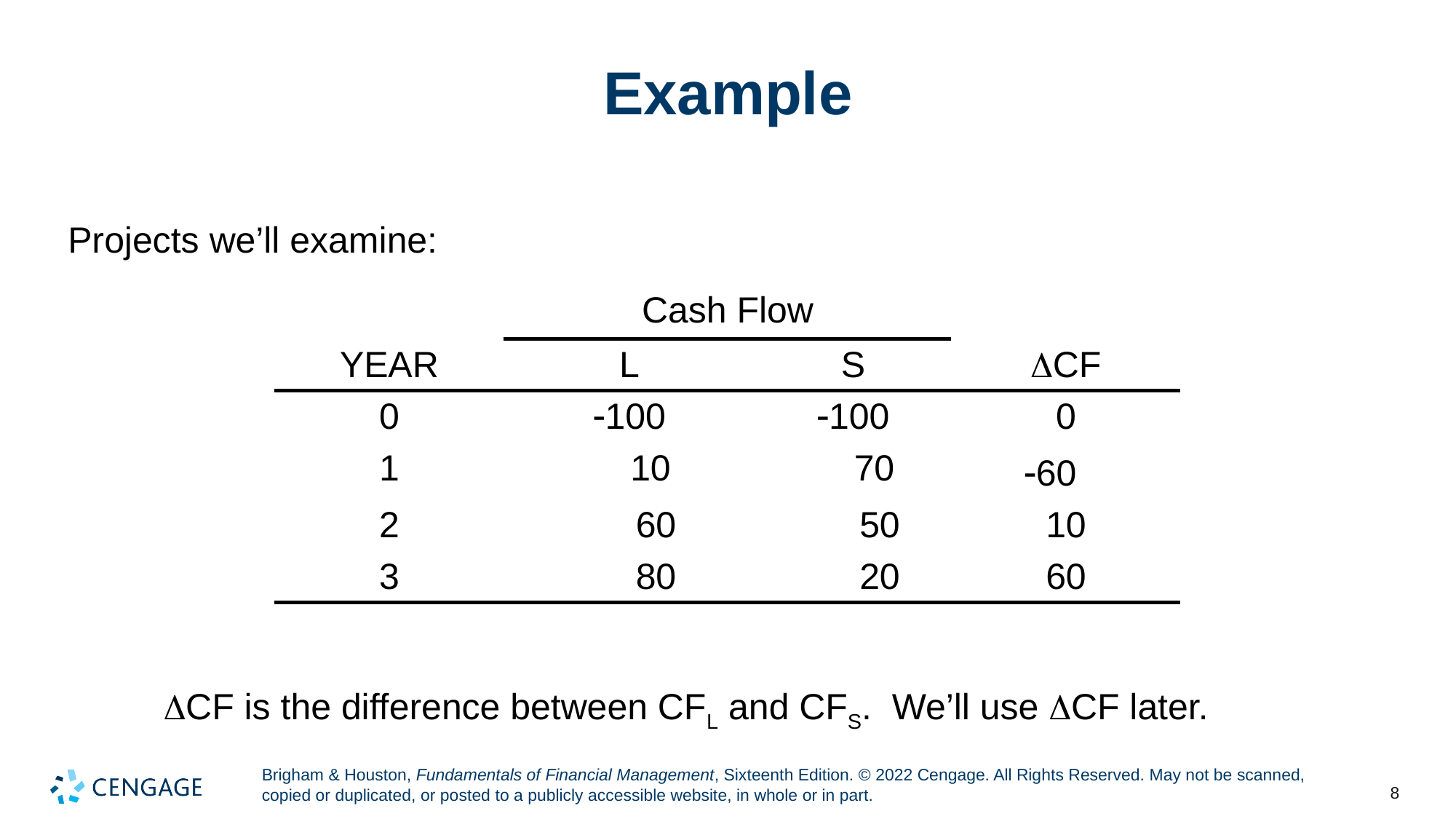

# Example
Projects we’ll examine:
Cash Flow
| YEAR | L | S | ΔCF |
| --- | --- | --- | --- |
| 0 | −100 | −100 | 0 |
| 1 | 10 | 70 | −60 |
| 2 | 60 | 50 | 10 |
| 3 | 80 | 20 | 60 |
ΔCF is the difference between CFL and CFS.  We’ll use ΔCF later.